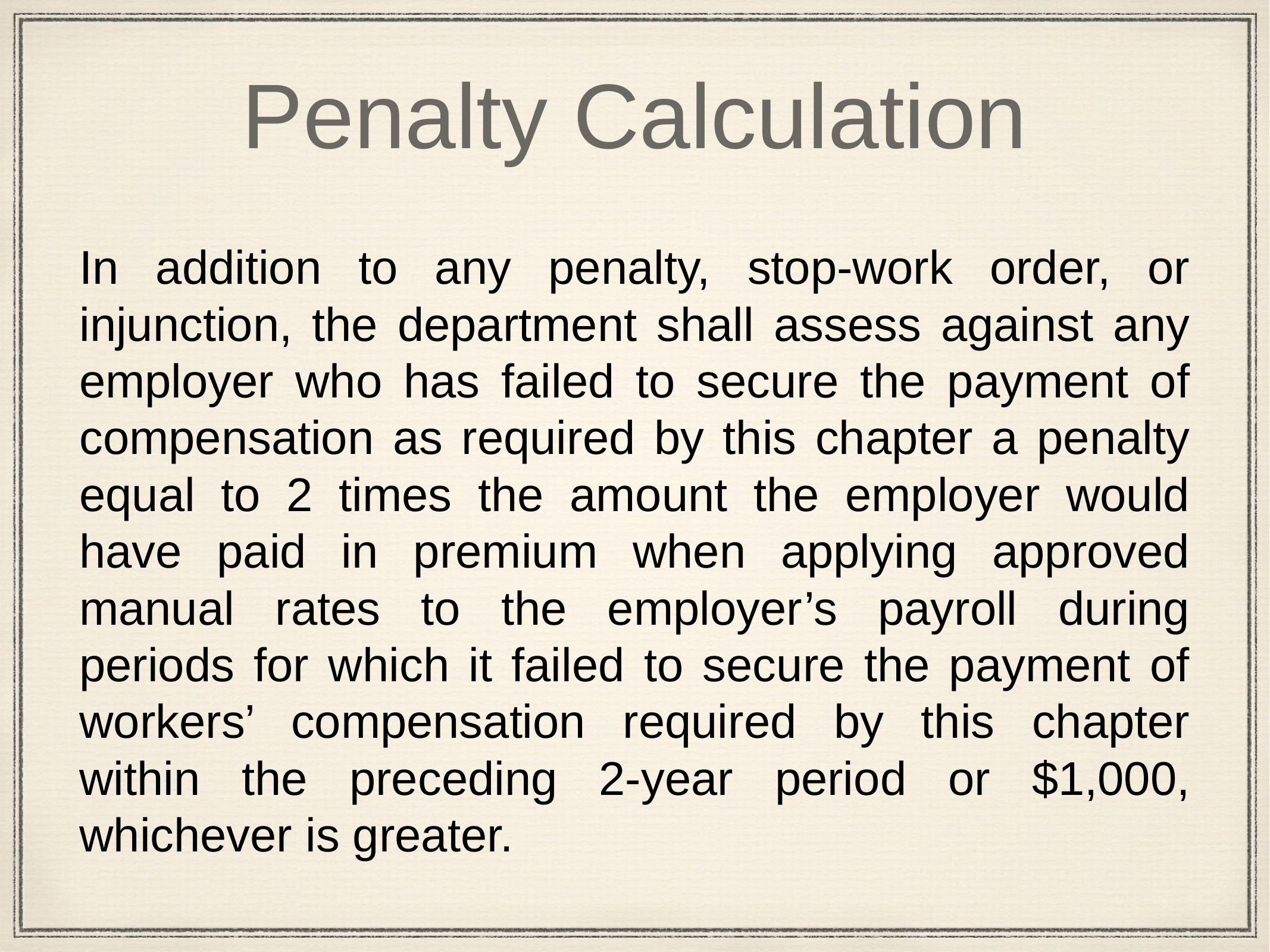

# Penalty Calculation
In addition to any penalty, stop-work order, or injunction, the department shall assess against any employer who has failed to secure the payment of compensation as required by this chapter a penalty equal to 2 times the amount the employer would have paid in premium when applying approved manual rates to the employer’s payroll during periods for which it failed to secure the payment of workers’ compensation required by this chapter within the preceding 2-year period or $1,000, whichever is greater.